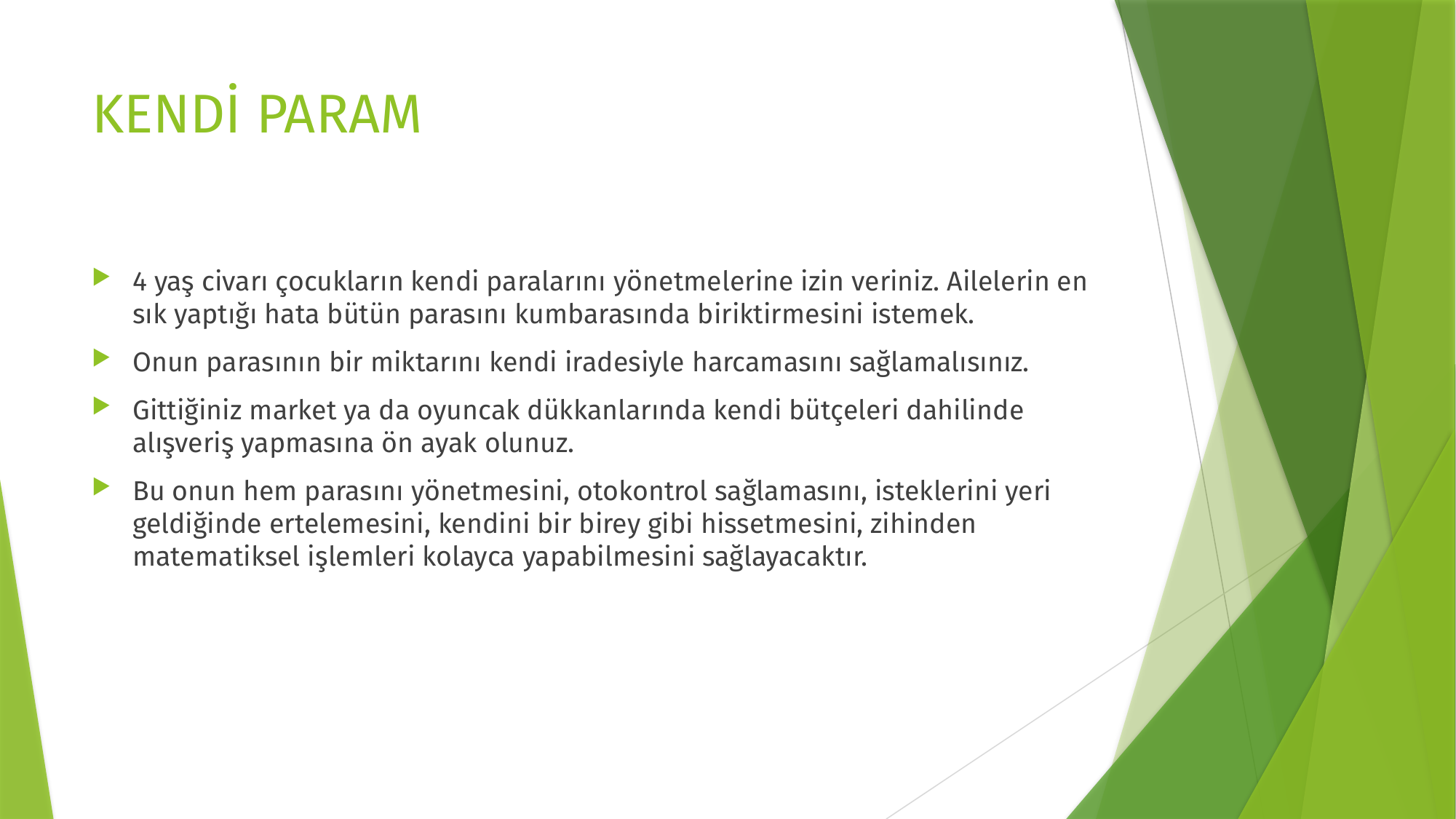

# KENDİ PARAM
4 yaş civarı çocukların kendi paralarını yönetmelerine izin veriniz. Ailelerin en sık yaptığı hata bütün parasını kumbarasında biriktirmesini istemek.
Onun parasının bir miktarını kendi iradesiyle harcamasını sağlamalısınız.
Gittiğiniz market ya da oyuncak dükkanlarında kendi bütçeleri dahilinde alışveriş yapmasına ön ayak olunuz.
Bu onun hem parasını yönetmesini, otokontrol sağlamasını, isteklerini yeri geldiğinde ertelemesini, kendini bir birey gibi hissetmesini, zihinden matematiksel işlemleri kolayca yapabilmesini sağlayacaktır.